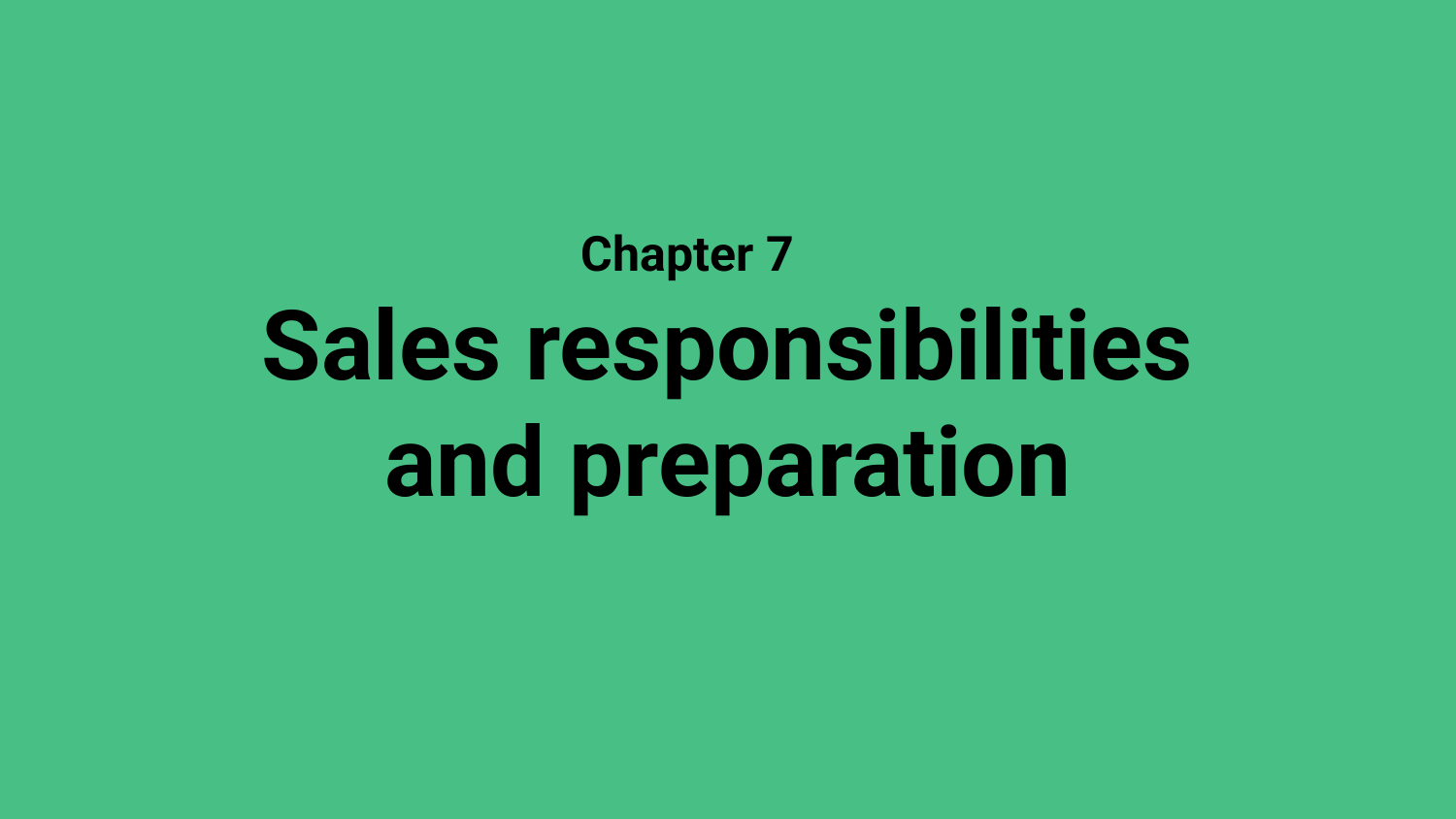

Chapter 7
# Sales responsibilities and preparation